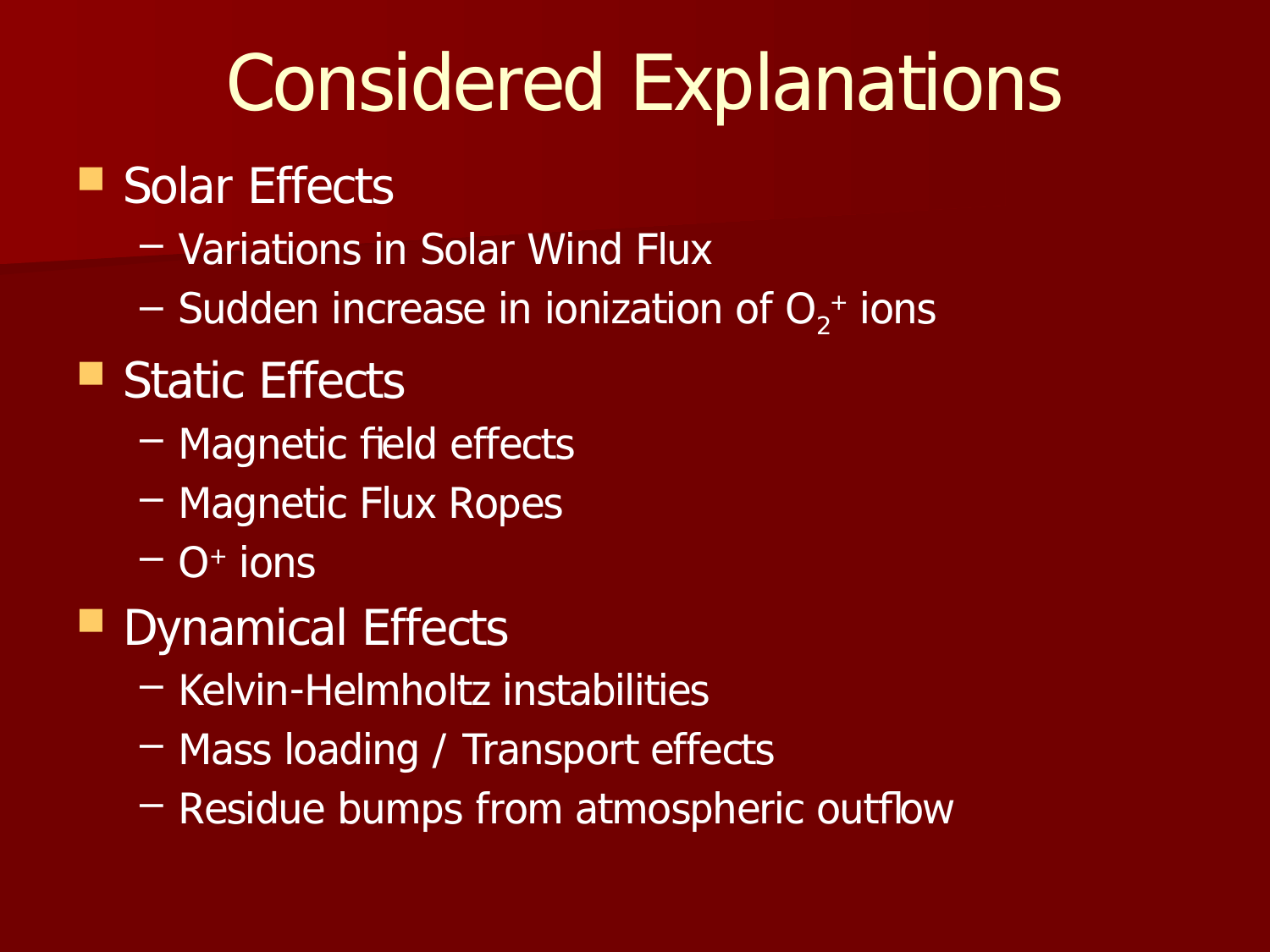

# Considered Explanations
Solar Effects
Variations in Solar Wind Flux
Sudden increase in ionization of O2+ ions
Static Effects
Magnetic field effects
Magnetic Flux Ropes
O+ ions
Dynamical Effects
Kelvin-Helmholtz instabilities
Mass loading / Transport effects
Residue bumps from atmospheric outflow